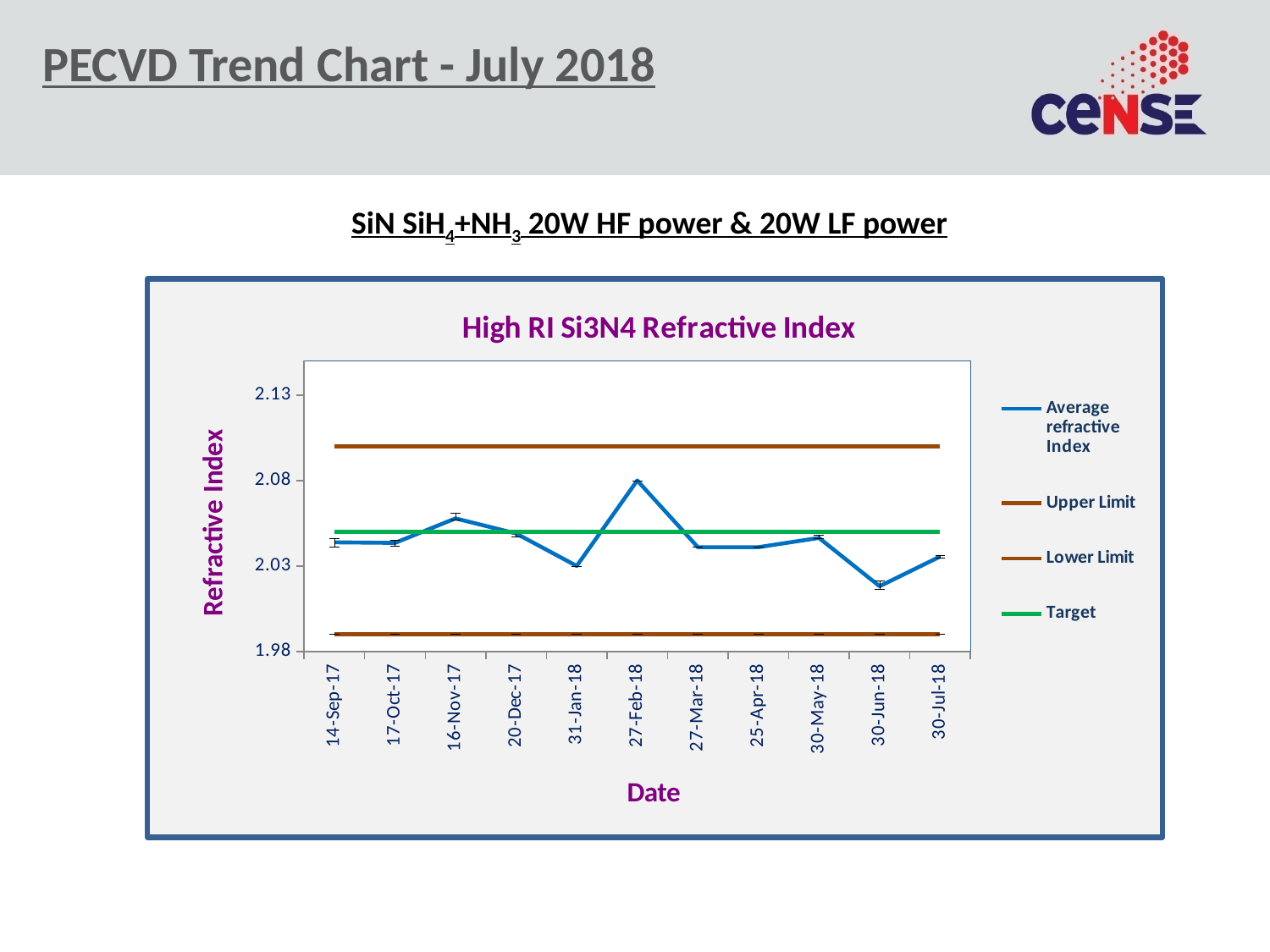

# PECVD Trend Chart - July 2018
SiN SiH4+NH3 20W HF power & 20W LF power

[unsupported chart]